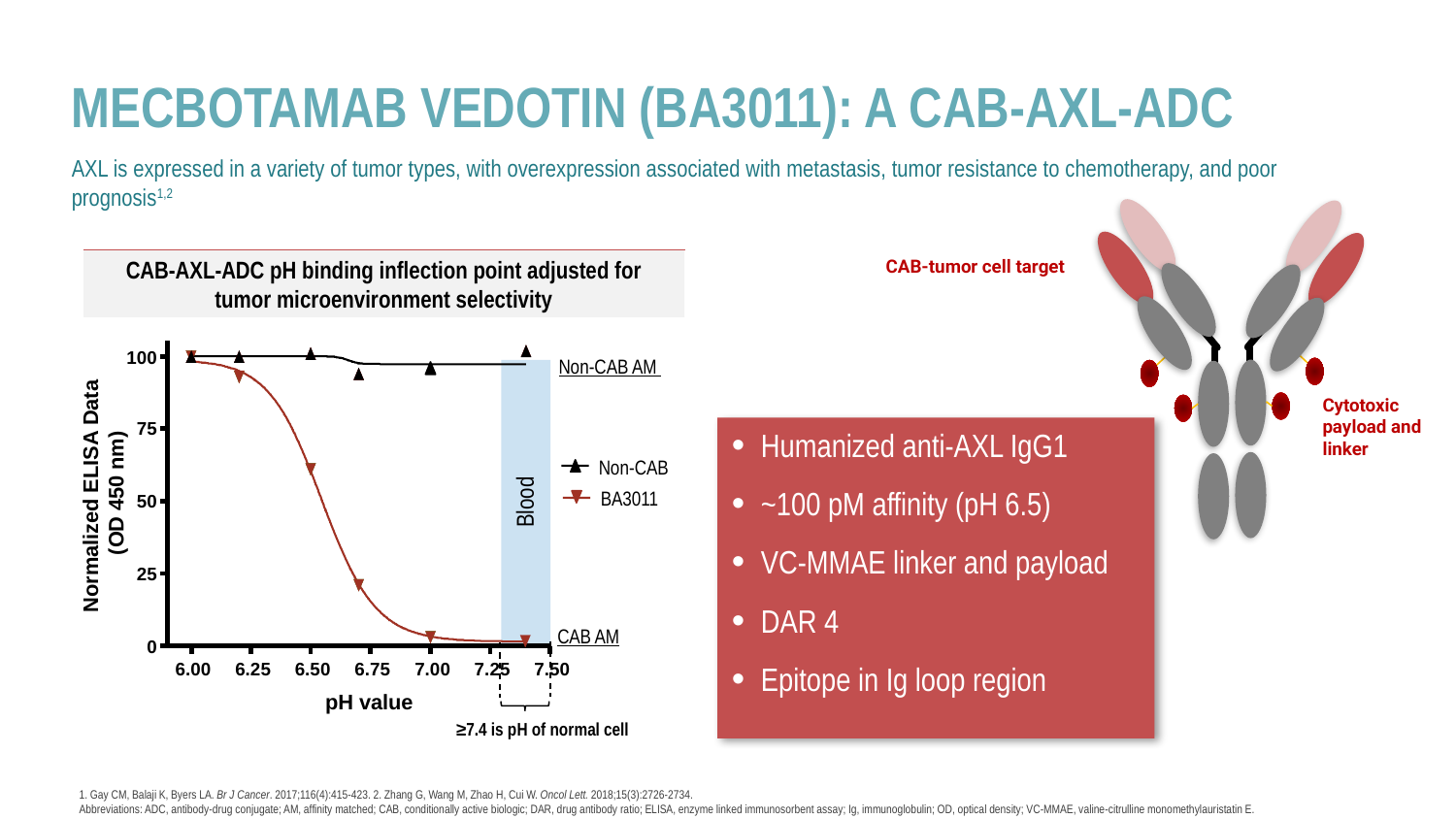

# Mecbotamab Vedotin (BA3011): a cab-axl-adc
AXL is expressed in a variety of tumor types, with overexpression associated with metastasis, tumor resistance to chemotherapy, and poor prognosis1,2

CAB-tumor cell target
CAB-AXL-ADC pH binding inflection point adjusted for tumor microenvironment selectivity

100
Non-CAB AM

75

Non-CAB

Blood
BA3011
50

25

CAB AM

0

6.00
6.25
6.50
6.75
7.00
7.25
7.50
Normalized ELISA Data
 (OD 450 nm)
pH value
≥7.4 is pH of normal cell
Cytotoxic payload and linker
Humanized anti-AXL IgG1
~100 pM affinity (pH 6.5)
VC-MMAE linker and payload
DAR 4
Epitope in Ig loop region

1. Gay CM, Balaji K, Byers LA. Br J Cancer. 2017;116(4):415-423. 2. Zhang G, Wang M, Zhao H, Cui W. Oncol Lett. 2018;15(3):2726-2734.
Abbreviations: ADC, antibody-drug conjugate; AM, affinity matched; CAB, conditionally active biologic; DAR, drug antibody ratio; ELISA, enzyme linked immunosorbent assay; Ig, immunoglobulin; OD, optical density; VC-MMAE, valine-citrulline monomethylauristatin E.